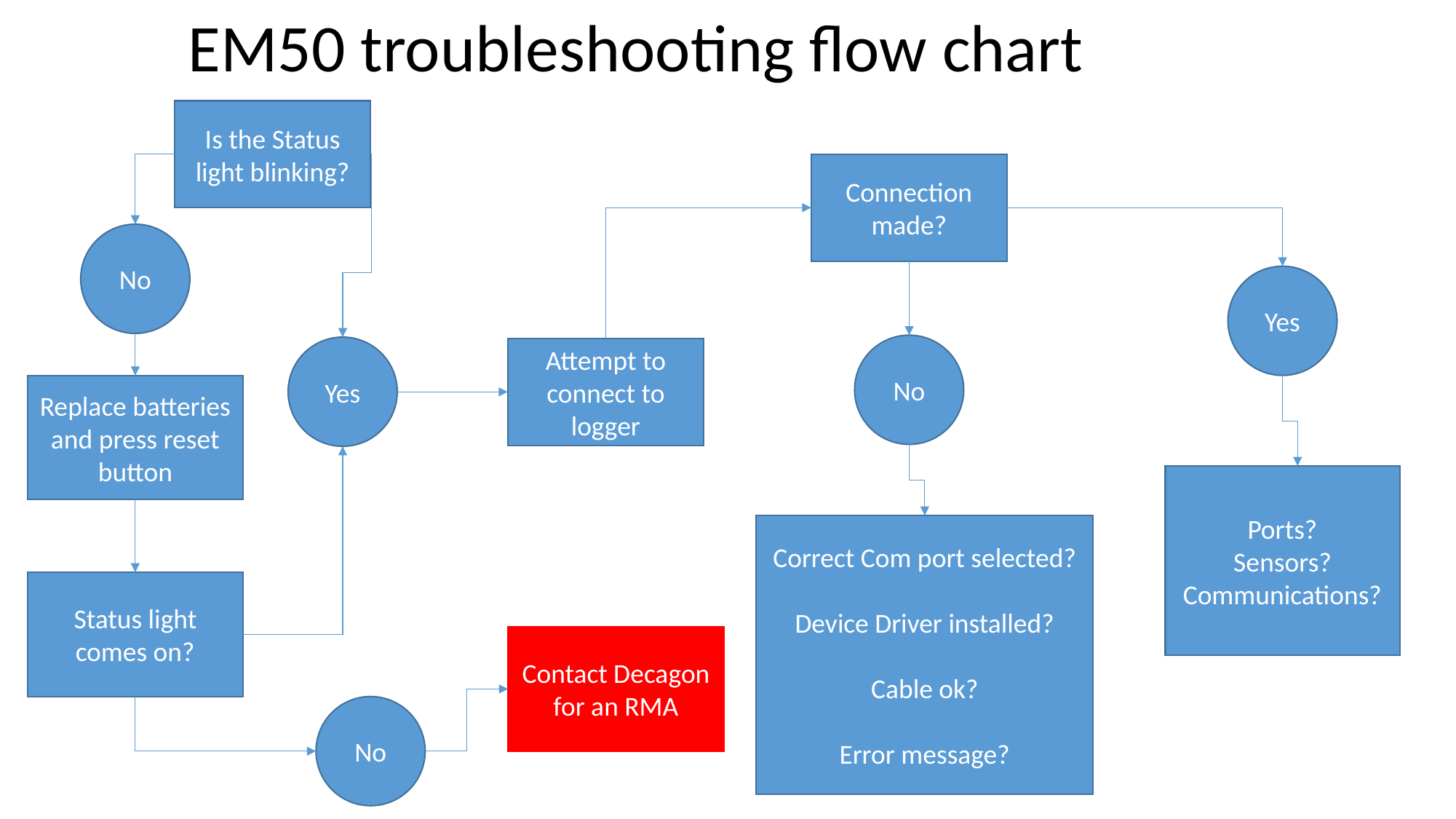

# EM50 troubleshooting flow chart
Is the Status light blinking?
Connection made?
No
Yes
No
Yes
Attempt to connect to logger
Replace batteries and press reset button
Ports?
Sensors?
Communications?
Correct Com port selected?

Device Driver installed?

Cable ok?

Error message?
Status light comes on?
Contact Decagon for an RMA
No